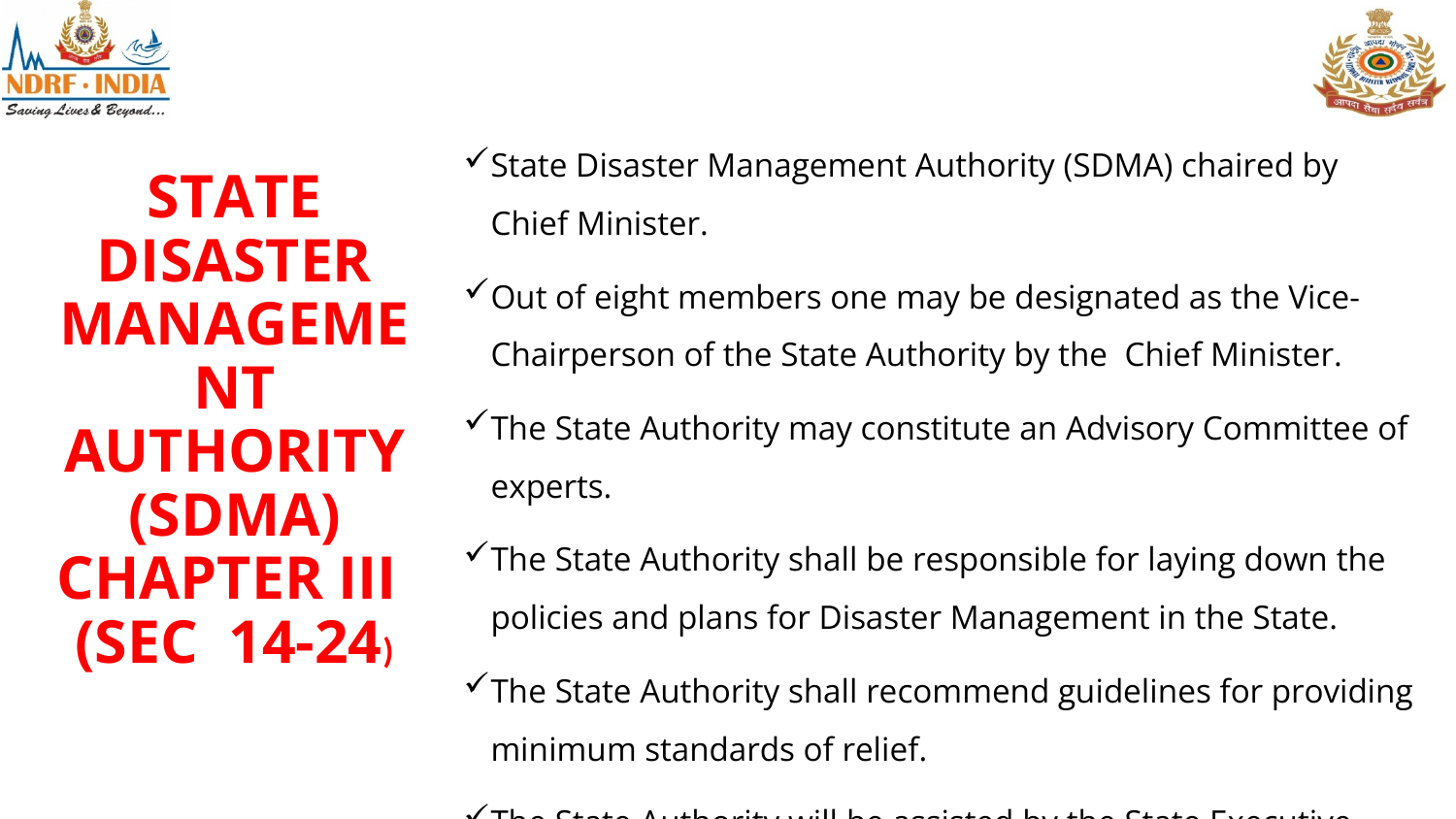

State Disaster Management Authority (SDMA) chaired by Chief Minister.
Out of eight members one may be designated as the Vice-Chairperson of the State Authority by the  Chief Minister.
The State Authority may constitute an Advisory Committee of experts.
The State Authority shall be responsible for laying down the policies and plans for Disaster Management in the State.
The State Authority shall recommend guidelines for providing minimum standards of relief.
The State Authority will be assisted by the State Executive Committee.

# STATE DISASTER MANAGEMENT AUTHORITY (SDMA) CHAPTER III  (SEC  14-24)